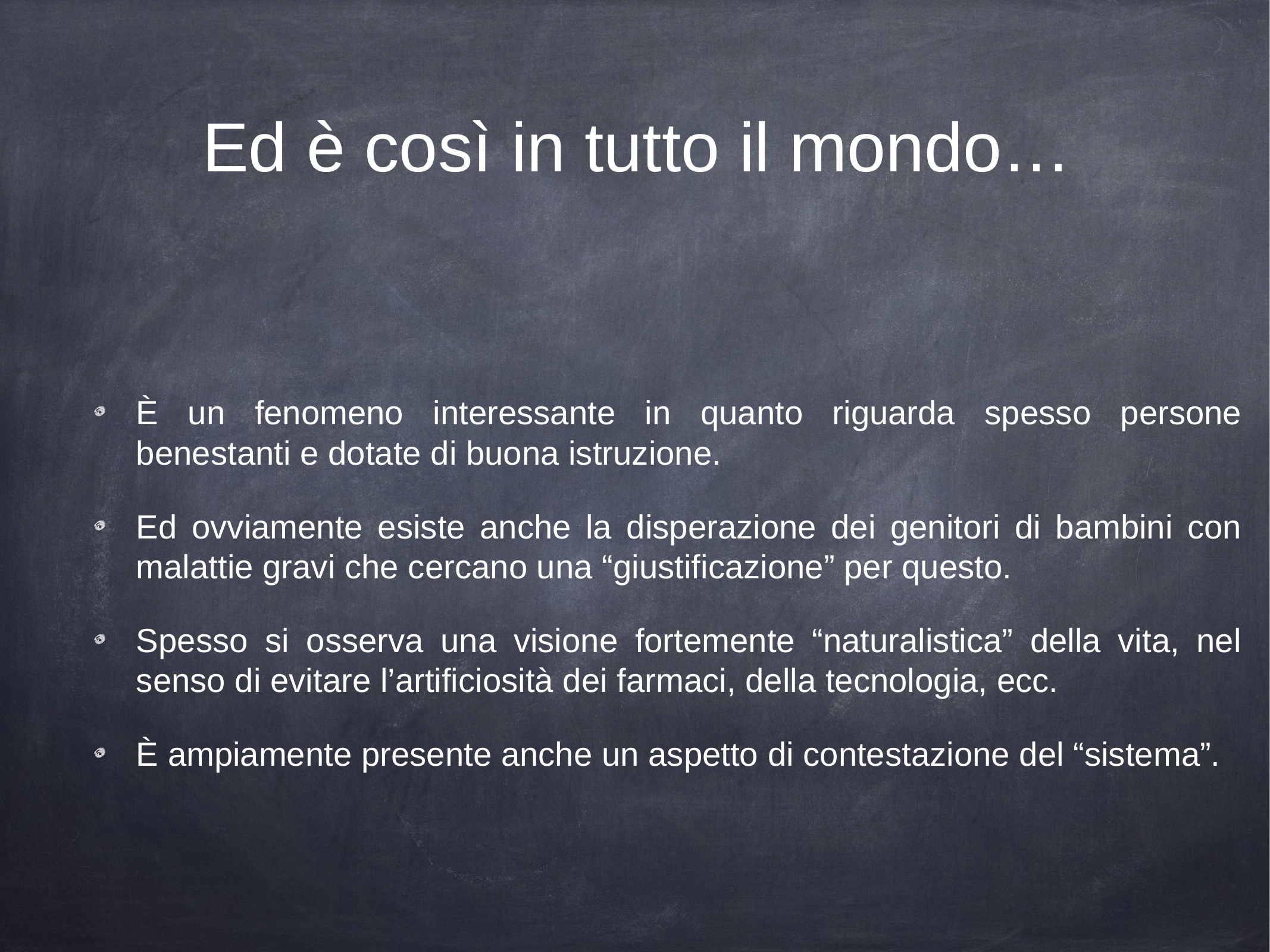

# Ed è così in tutto il mondo…
È un fenomeno interessante in quanto riguarda spesso persone benestanti e dotate di buona istruzione.
Ed ovviamente esiste anche la disperazione dei genitori di bambini con malattie gravi che cercano una “giustificazione” per questo.
Spesso si osserva una visione fortemente “naturalistica” della vita, nel senso di evitare l’artificiosità dei farmaci, della tecnologia, ecc.
È ampiamente presente anche un aspetto di contestazione del “sistema”.